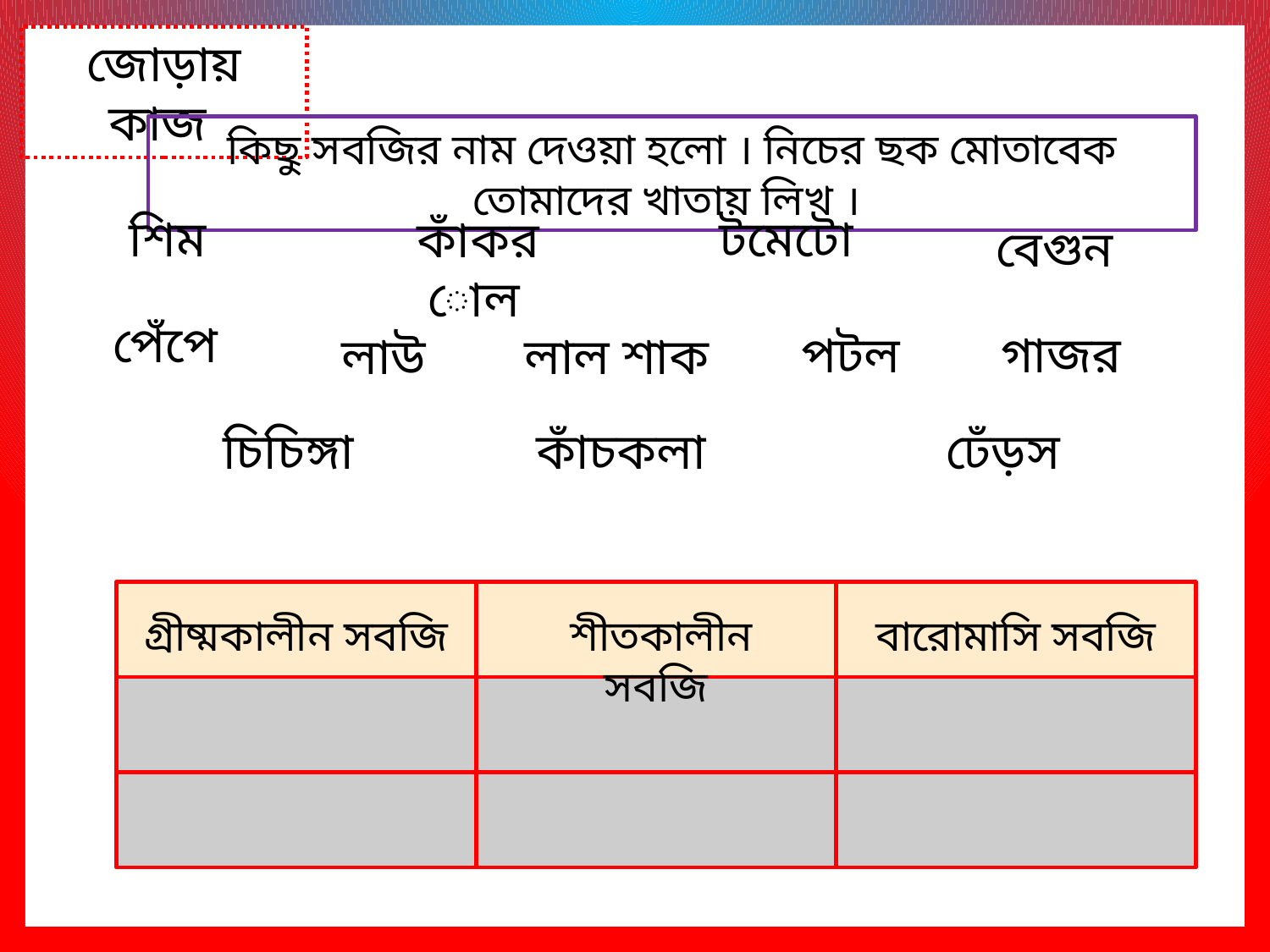

জোড়ায় কাজ
কিছু সবজির নাম দেওয়া হলো । নিচের ছক মোতাবেক তোমাদের খাতায় লিখ ।
শিম
টমেটো
কাঁকরোল
বেগুন
পেঁপে
পটল
গাজর
লাউ
লাল শাক
চিচিঙ্গা
কাঁচকলা
ঢেঁড়স

গ্রীষ্মকালীন সবজি
শীতকালীন সবজি
বারোমাসি সবজি